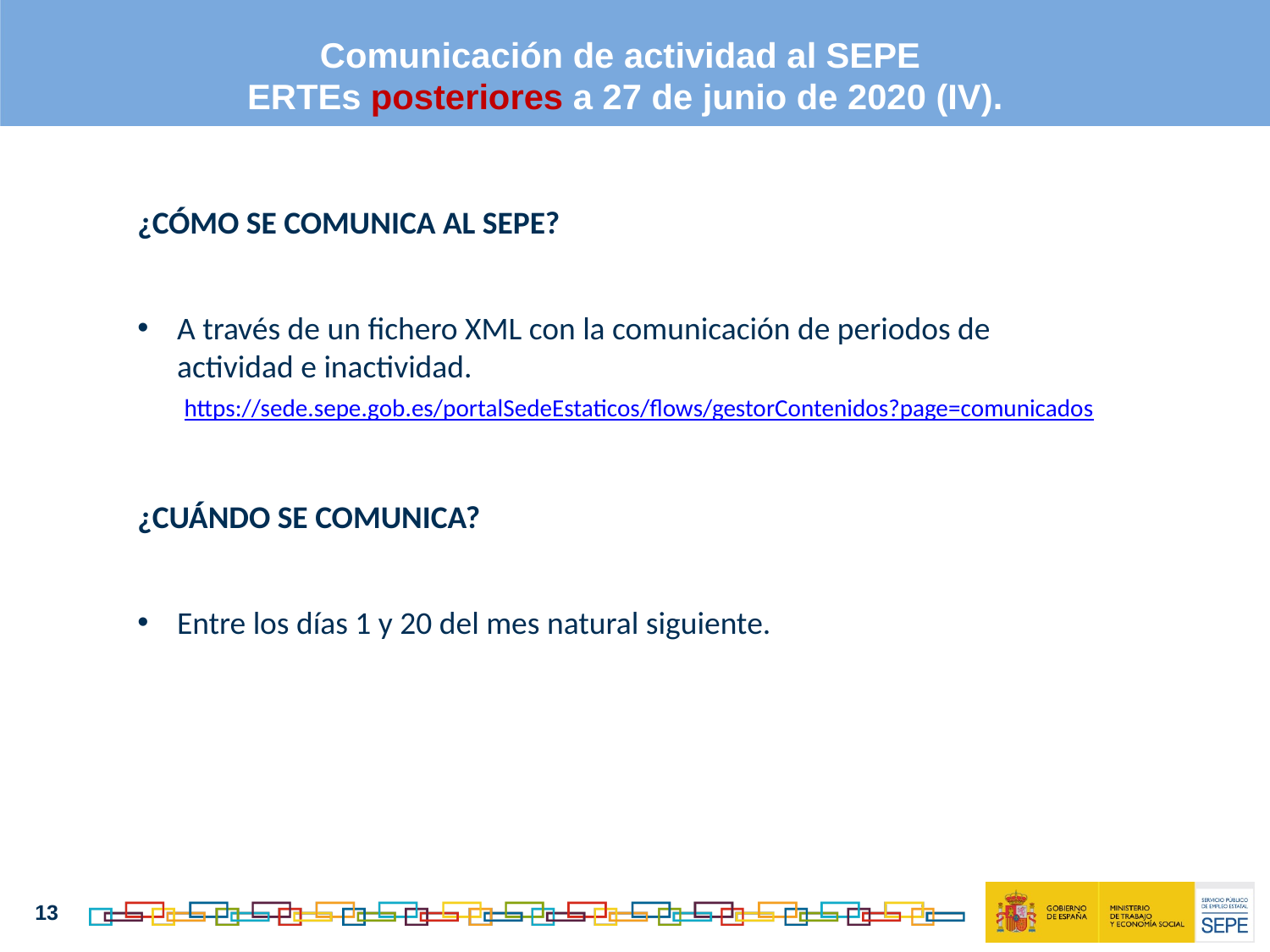

Comunicación de actividad al SEPE
ERTEs posteriores a 27 de junio de 2020 (IV).
¿CÓMO SE COMUNICA AL SEPE?

A través de un fichero XML con la comunicación de periodos de actividad e inactividad.

	https://sede.sepe.gob.es/portalSedeEstaticos/flows/gestorContenidos?page=comunicados
¿CUÁNDO SE COMUNICA?

Entre los días 1 y 20 del mes natural siguiente.
13